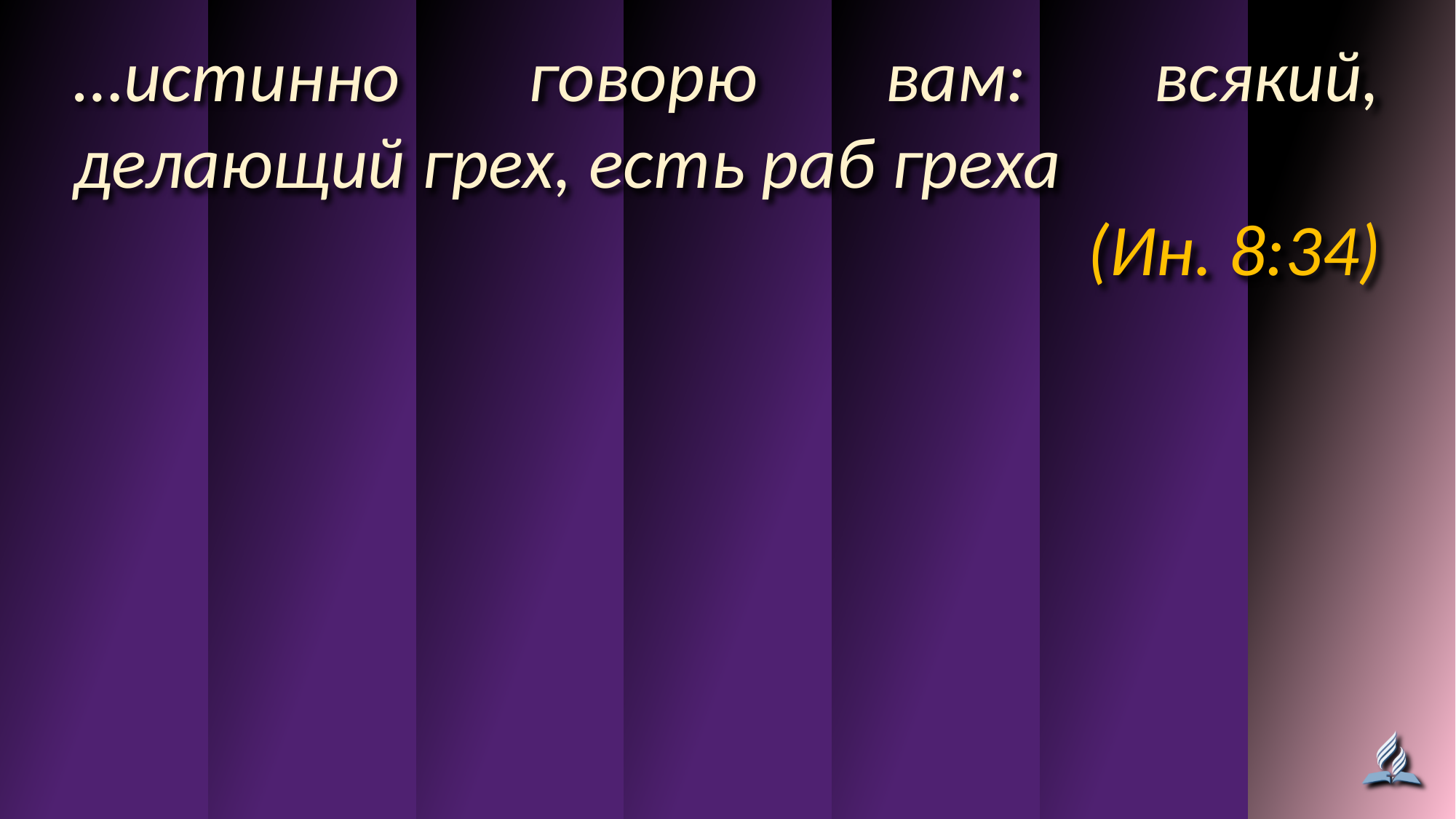

…истинно говорю вам: всякий, делающий грех, есть раб греха
(Ин. 8:34)